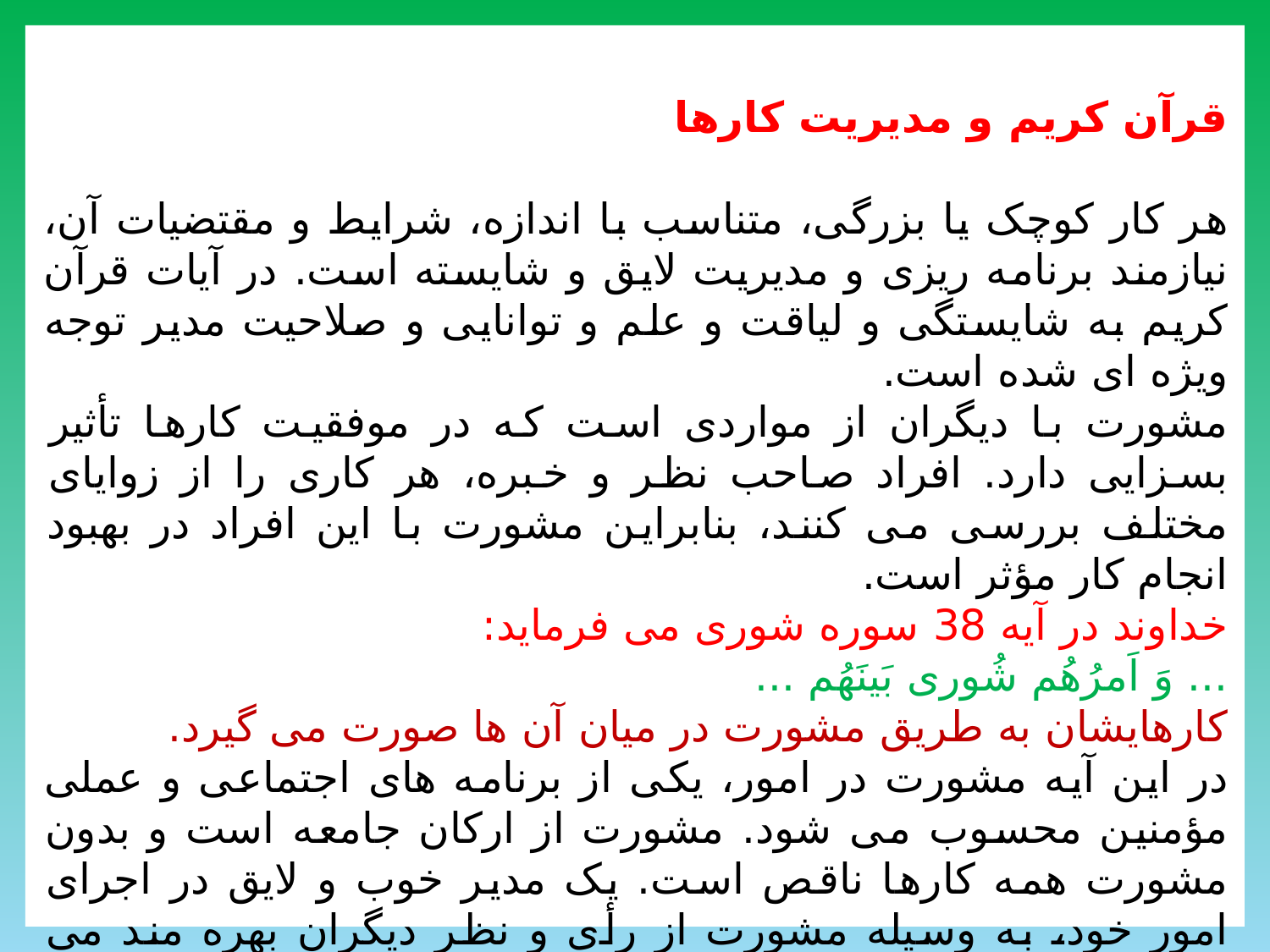

قرآن کریم و مدیریت کارها

هر کار کوچک یا بزرگی، متناسب با اندازه، شرایط و مقتضیات آن، نیازمند برنامه ریزی و مدیریت لایق و شایسته است. در آیات قرآن کريم به شایستگی و لیاقت و علم و توانایی و صلاحیت مدیر توجه ویژه ای شده است.
مشورت با دیگران از مواردی است که در موفقیت کارها تأثیر بسزایی دارد. افراد صاحب نظر و خبره، هر کاری را از زوایای مختلف بررسی می کنند، بنابراین مشورت با این افراد در بهبود انجام کار مؤثر است.
خداوند در آیه 38 سوره شوری می فرماید:
... وَ اَمرُهُم شُوری بَینَهُم ...
کارهایشان به طریق مشورت در میان آن ها صورت می گیرد.
در این آیه مشورت در امور، یکی از برنامه های اجتماعی و عملی مؤمنین محسوب می شود. مشورت از ارکان جامعه است و بدون مشورت همه کارها ناقص است. یک مدیر خوب و لایق در اجرای امور خود، به وسیله مشورت از رأی و نظر دیگران بهره مند می شود.